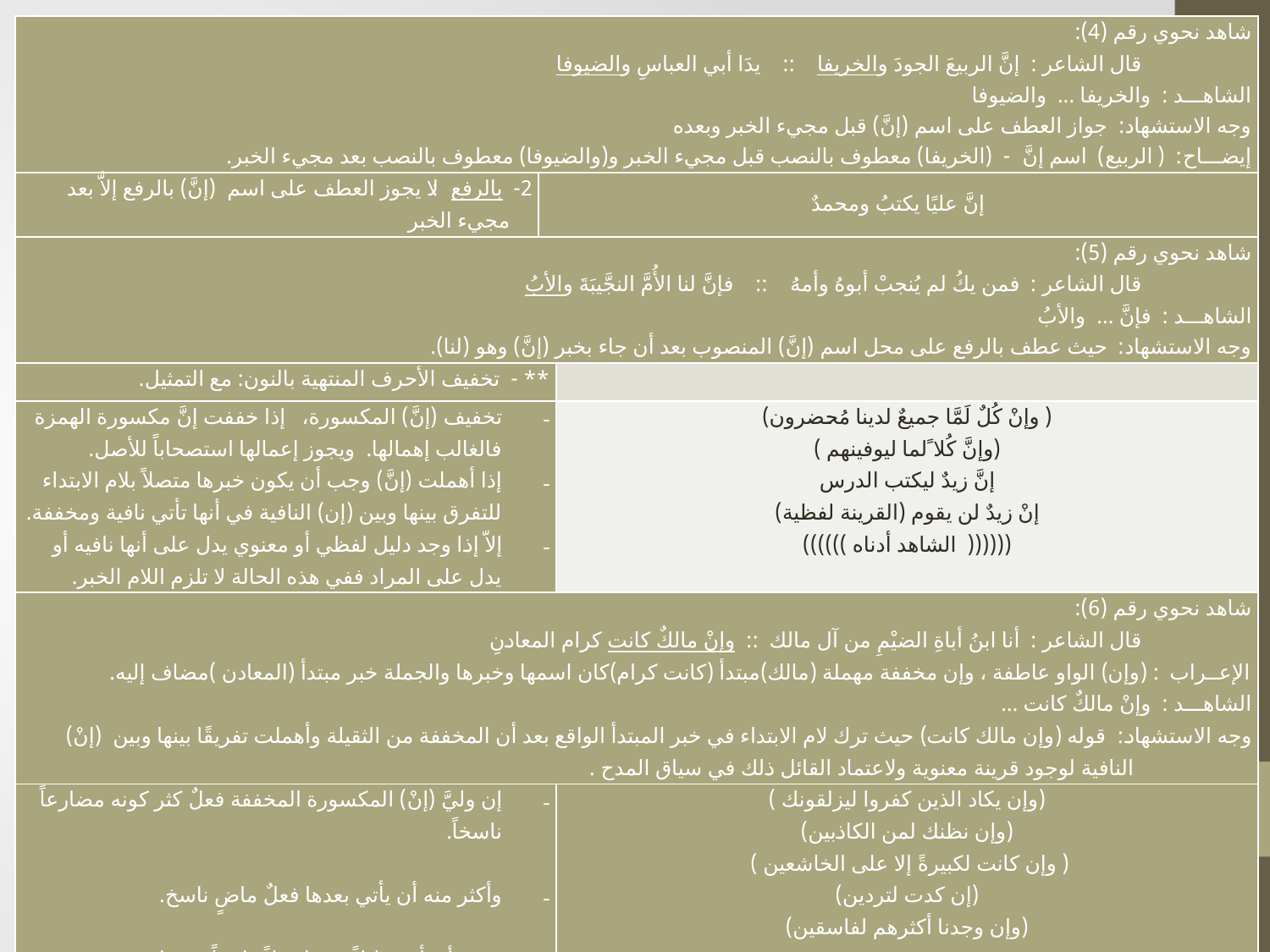

| شاهد نحوي رقم (4): قال الشاعر : إنَّ الربيعَ الجودَ والخريفا :: يدَا أبي العباسِ والضيوفا الشاهـــد : والخريفا ... والضيوفا وجه الاستشهاد: جواز العطف على اسم (إنَّ) قبل مجيء الخبر وبعده إيضـــاح: ( الربيع) اسم إنَّ - (الخريفا) معطوف بالنصب قبل مجيء الخبر و(والضيوفا) معطوف بالنصب بعد مجيء الخبر. |  |  |
| --- | --- | --- |
| 2- بالرفع: لا يجوز العطف على اسم (إنَّ) بالرفع إلاَّ بعد مجيء الخبر | إنَّ عليًا يكتبُ ومحمدٌ |  |
| شاهد نحوي رقم (5): قال الشاعر : فمن يكُ لم يُنجبْ أبوهُ وأمهُ :: فإنَّ لنا الأُمَّ النجَّيبَةَ والأبُ الشاهـــد : فإنَّ ... والأبُ وجه الاستشهاد: حيث عطف بالرفع على محل اسم (إنَّ) المنصوب بعد أن جاء بخبر (إنَّ) وهو (لنا). |  |  |
| \*\* - تخفيف الأحرف المنتهية بالنون: مع التمثيل. |  |  |
| تخفيف (إنَّ) المكسورة، إذا خففت إنَّ مكسورة الهمزة فالغالب إهمالها. ويجوز إعمالها استصحاباً للأصل. إذا أهملت (إنَّ) وجب أن يكون خبرها متصلاً بلام الابتداء للتفرق بينها وبين (إن) النافية في أنها تأتي نافية ومخففة. إلاّ إذا وجد دليل لفظي أو معنوي يدل على أنها نافيه أو يدل على المراد ففي هذه الحالة لا تلزم اللام الخبر. |  | ( وإنْ كُلٌ لَمَّا جميعٌ لدينا مُحضرون) (وإنَّ كُلا ًلما ليوفينهم ) إنَّ زيدٌ ليكتب الدرس إنْ زيدٌ لن يقوم (القرينة لفظية) (((((( الشاهد أدناه )))))) |
| شاهد نحوي رقم (6): قال الشاعر : أنا ابنُ أباةِ الضيْمِ من آل مالك :: وإنْ مالكٌ كانت كرام المعادنِ الإعــراب : (وإن) الواو عاطفة ، وإن مخففة مهملة (مالك)مبتدأ (كانت كرام)كان اسمها وخبرها والجملة خبر مبتدأ (المعادن )مضاف إليه. الشاهـــد : وإنْ مالكٌ كانت … وجه الاستشهاد: قوله (وإن مالك كانت) حيث ترك لام الابتداء في خبر المبتدأ الواقع بعد أن المخففة من الثقيلة وأهملت تفريقًا بينها وبين (إنْ) النافية لوجود قرينة معنوية ولاعتماد القائل ذلك في سياق المدح . |  |  |
| إن وليَّ (إنْ) المكسورة المخففة فعلٌ كثر كونه مضارعاً ناسخاً.   وأكثر منه أن يأتي بعدها فعلٌ ماضٍ ناسخ.   ويندر أو يأتي قليلاً بعدها فعلاً ماضياً غير ناسخ |  | (وإن يكاد الذين كفروا ليزلقونك ) (وإن نظنك لمن الكاذبين) ( وإن كانت لكبيرةً إلا على الخاشعين ) (إن كدت لتردين) (وإن وجدنا أكثرهم لفاسقين) |